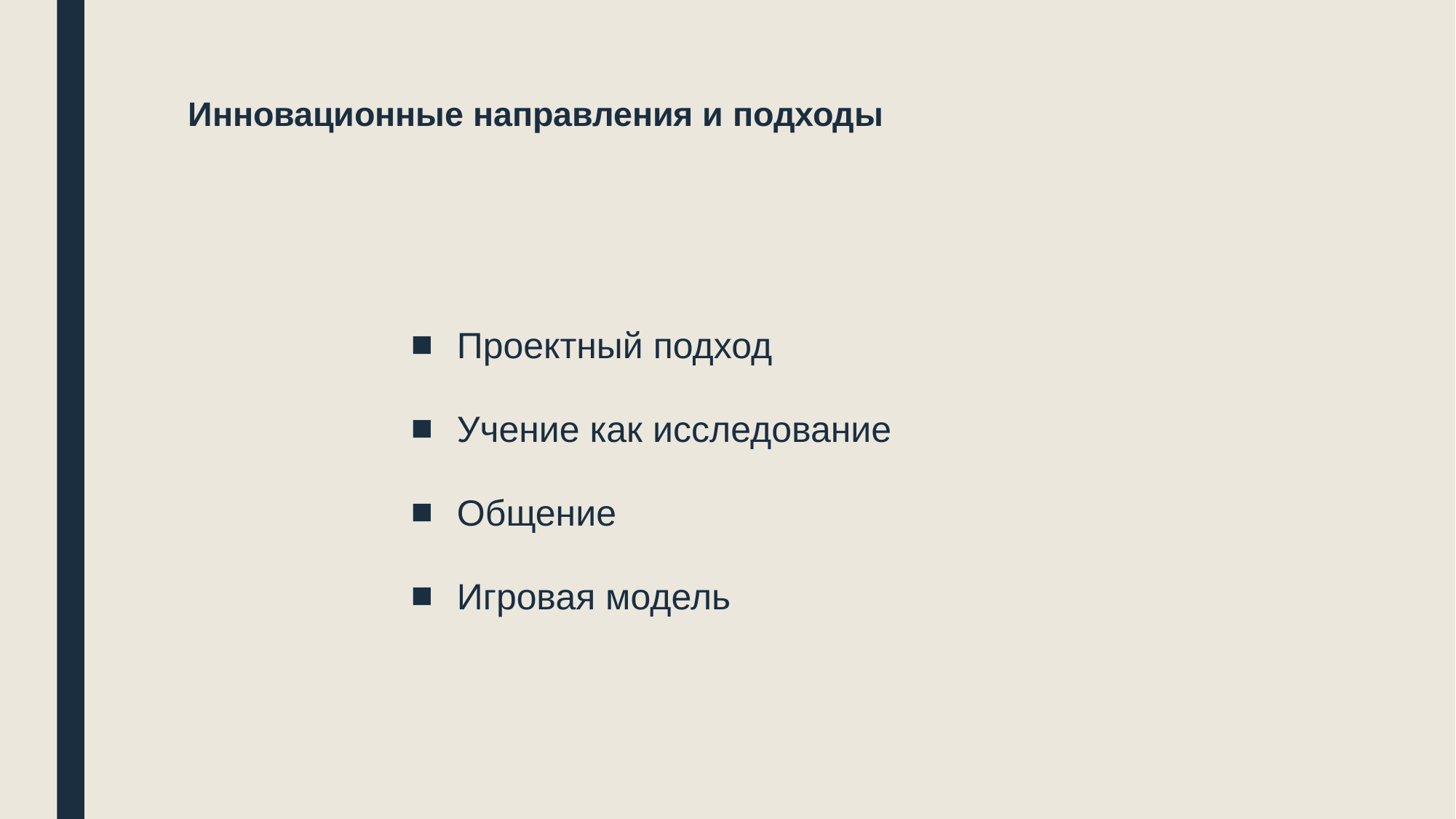

# Инновационные направления и подходы
Проектный подход
Учение как исследование
Общение
Игровая модель